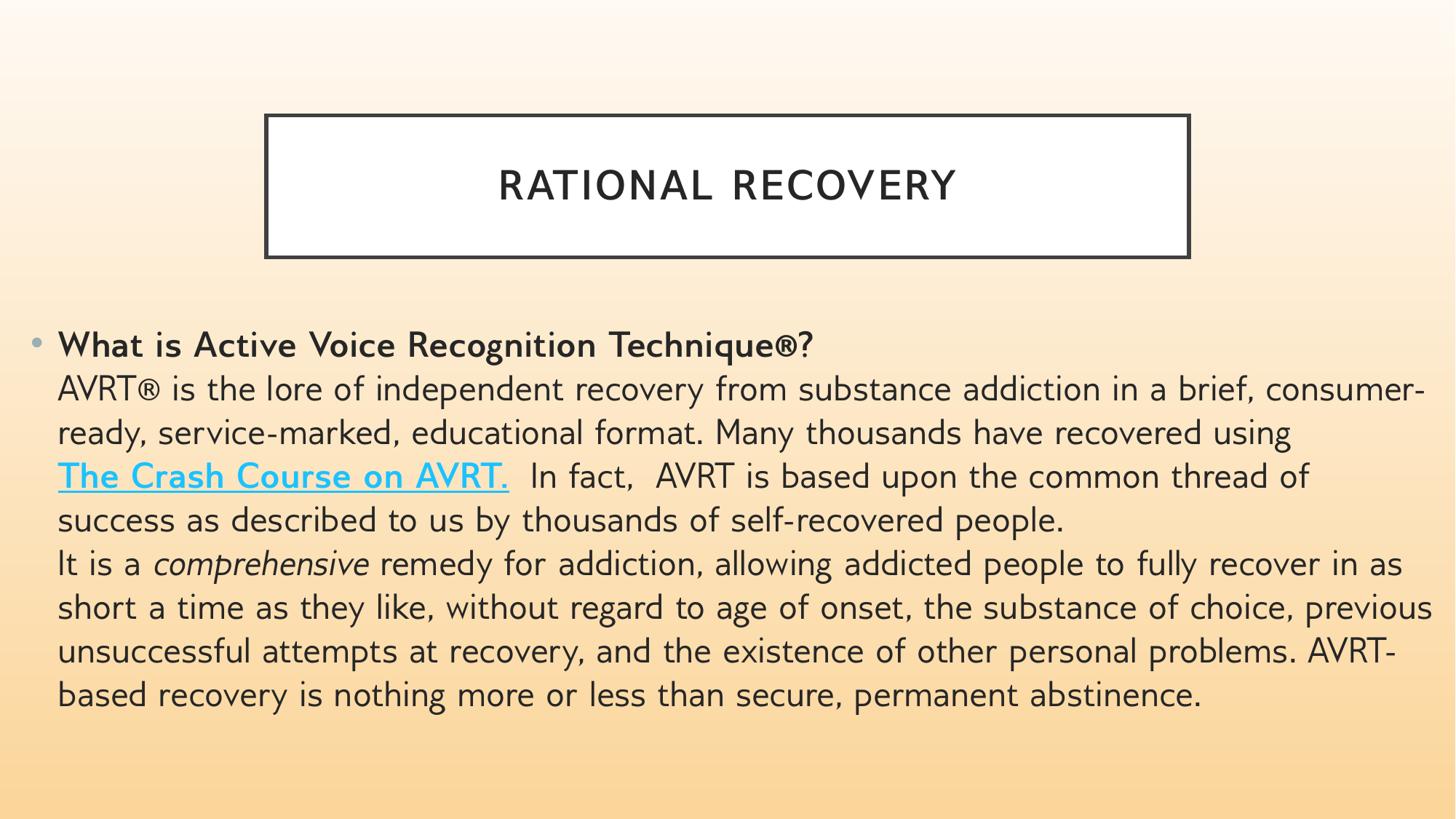

# RATIONAL RECOVERY
What is Active Voice Recognition Technique®?
AVRT® is the lore of independent recovery from substance addiction in a brief, consumer-ready, service-marked, educational format. Many thousands have recovered using The Crash Course on AVRT.  In fact,  AVRT is based upon the common thread of success as described to us by thousands of self-recovered people.
It is a comprehensive remedy for addiction, allowing addicted people to fully recover in as short a time as they like, without regard to age of onset, the substance of choice, previous unsuccessful attempts at recovery, and the existence of other personal problems. AVRT-based recovery is nothing more or less than secure, permanent abstinence.